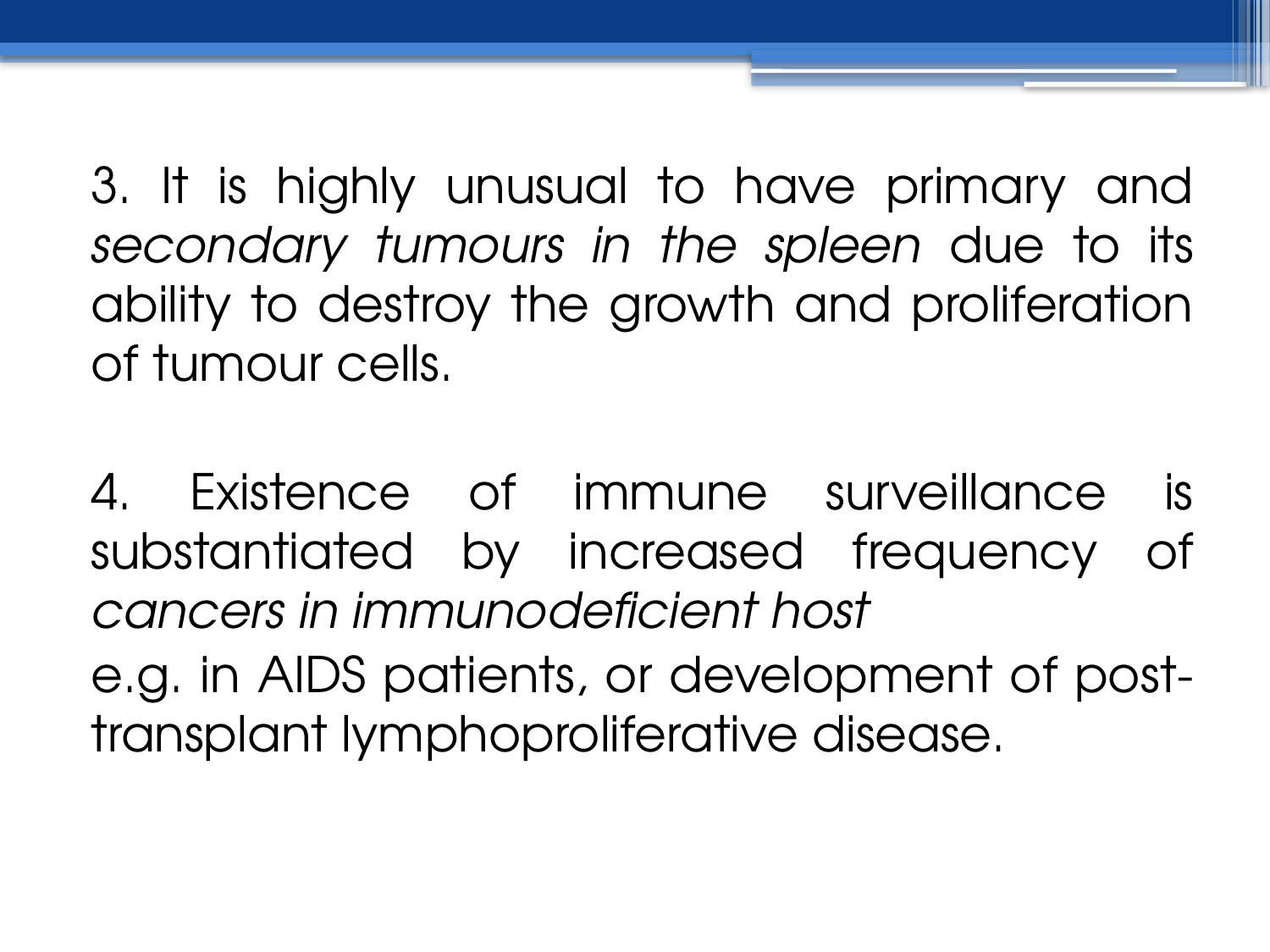

3. It is highly unusual to have primary and secondary tumours in the spleen due to its ability to destroy the growth and proliferation of tumour cells.

4. Existence of immune surveillance is substantiated by increased frequency of cancers in immunodeficient host
e.g. in AIDS patients, or development of post-transplant lymphoproliferative disease.
#